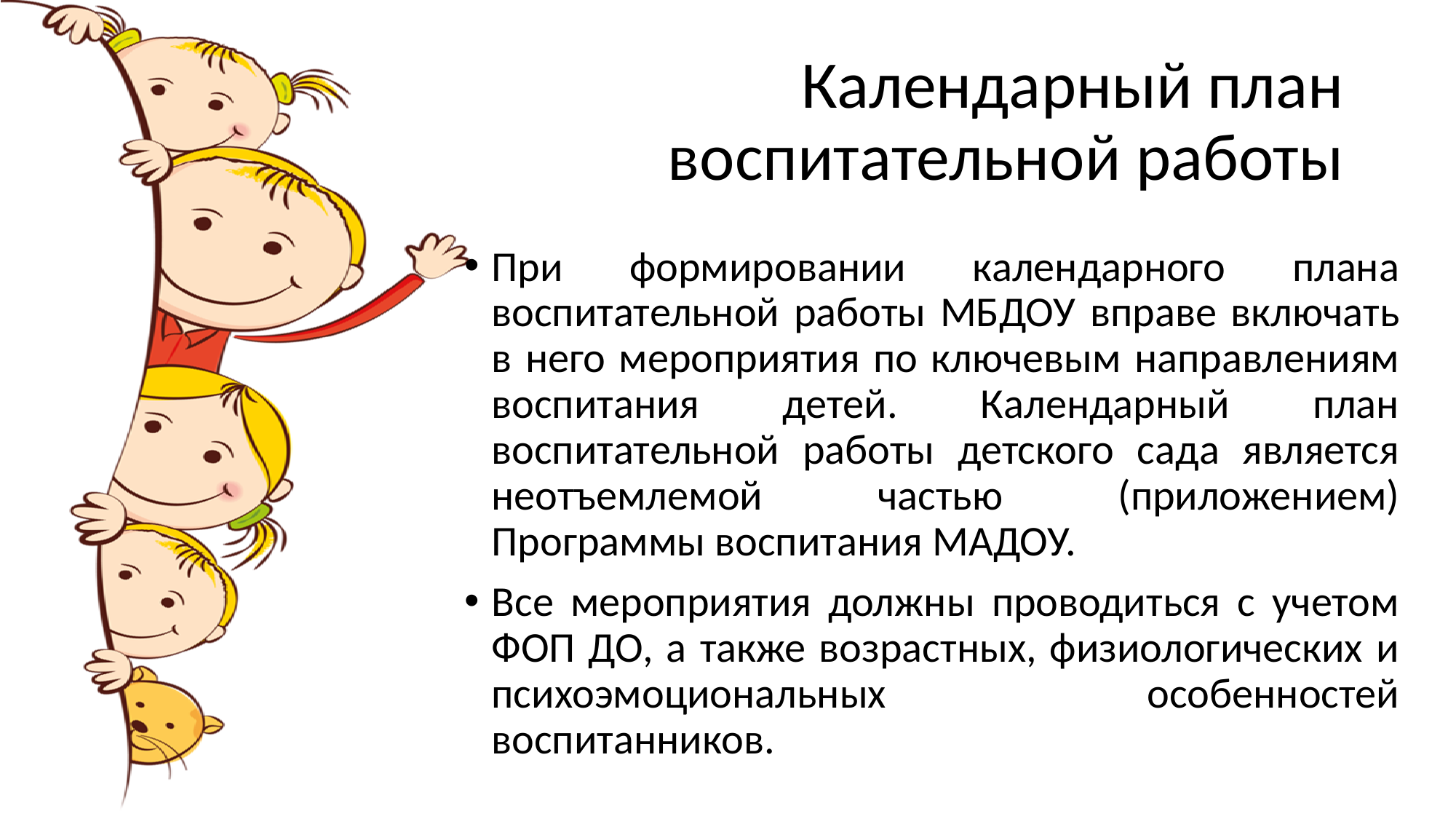

# Календарный план воспитательной работы
При формировании календарного плана воспитательной работы МБДОУ вправе включать в него мероприятия по ключевым направлениям воспитания детей. Календарный план воспитательной работы детского сада является неотъемлемой частью (приложением) Программы воспитания МАДОУ.
Все мероприятия должны проводиться с учетом ФОП ДО, а также возрастных, физиологических и психоэмоциональных особенностей воспитанников.